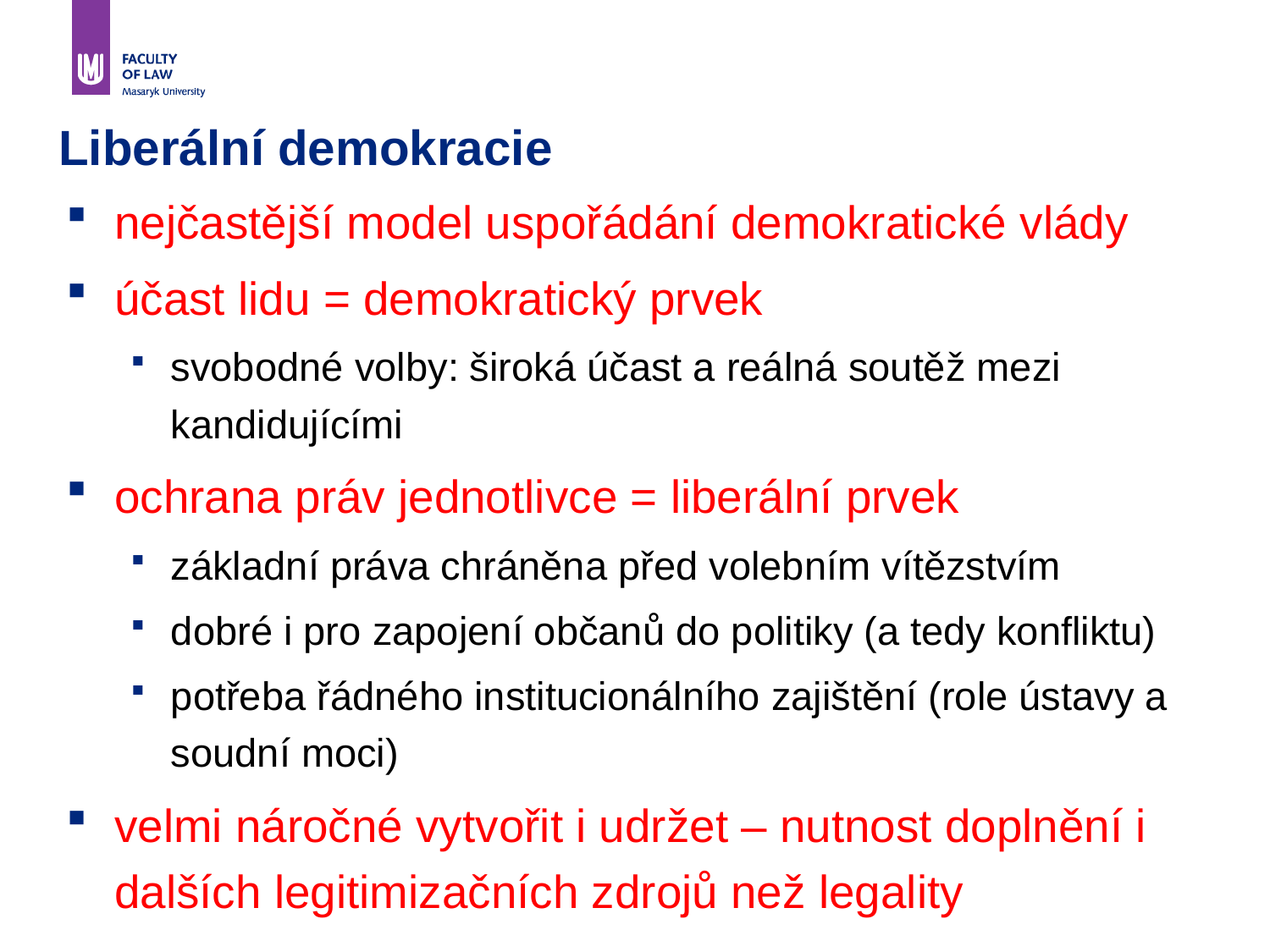

Liberální demokracie
nejčastější model uspořádání demokratické vlády
účast lidu = demokratický prvek
svobodné volby: široká účast a reálná soutěž mezi kandidujícími
ochrana práv jednotlivce = liberální prvek
základní práva chráněna před volebním vítězstvím
dobré i pro zapojení občanů do politiky (a tedy konfliktu)
potřeba řádného institucionálního zajištění (role ústavy a soudní moci)
velmi náročné vytvořit i udržet – nutnost doplnění i dalších legitimizačních zdrojů než legality